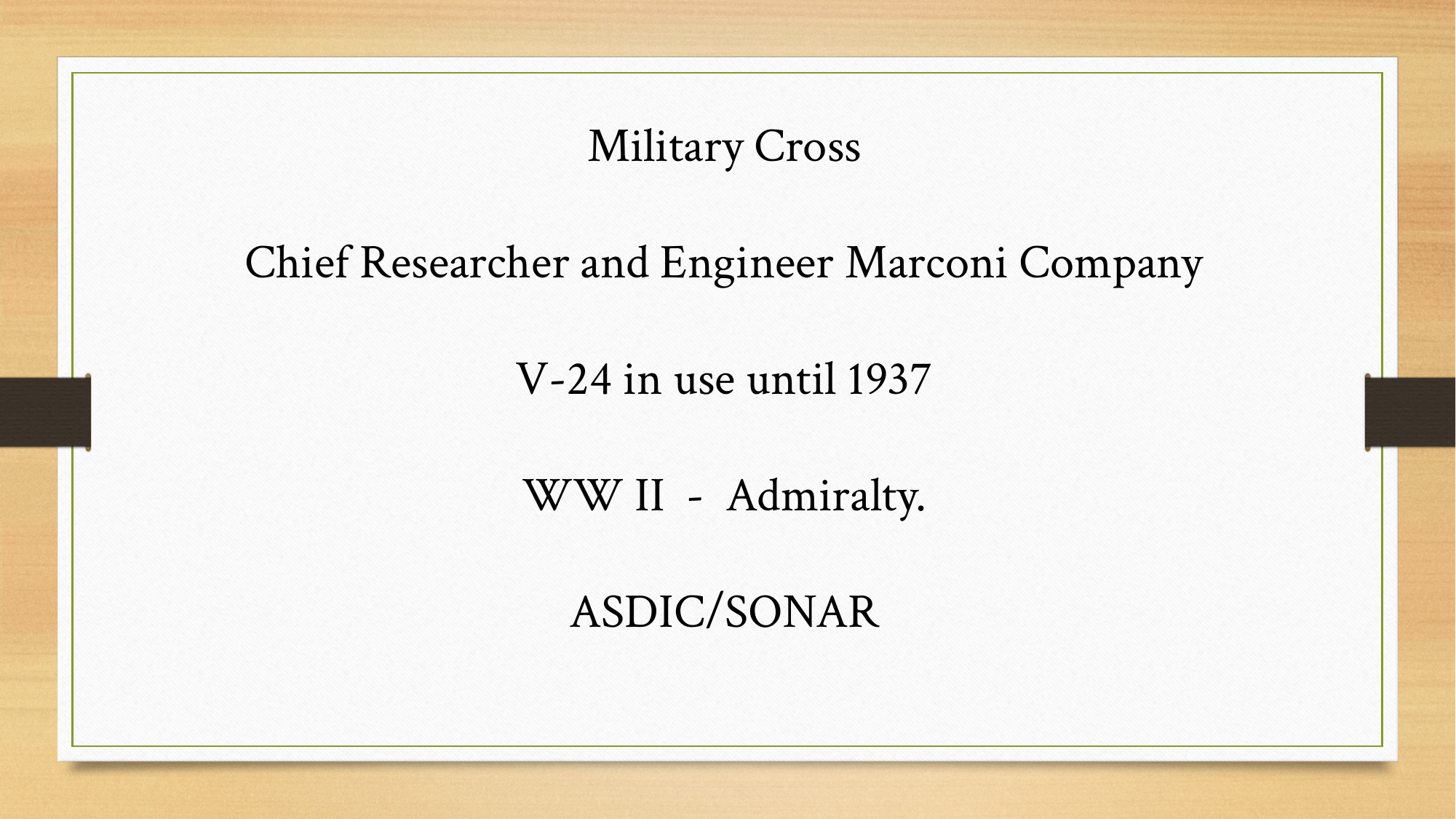

Military Cross

Chief Researcher and Engineer Marconi Company

V-24 in use until 1937

WW II  -  Admiralty.

ASDIC/SONAR